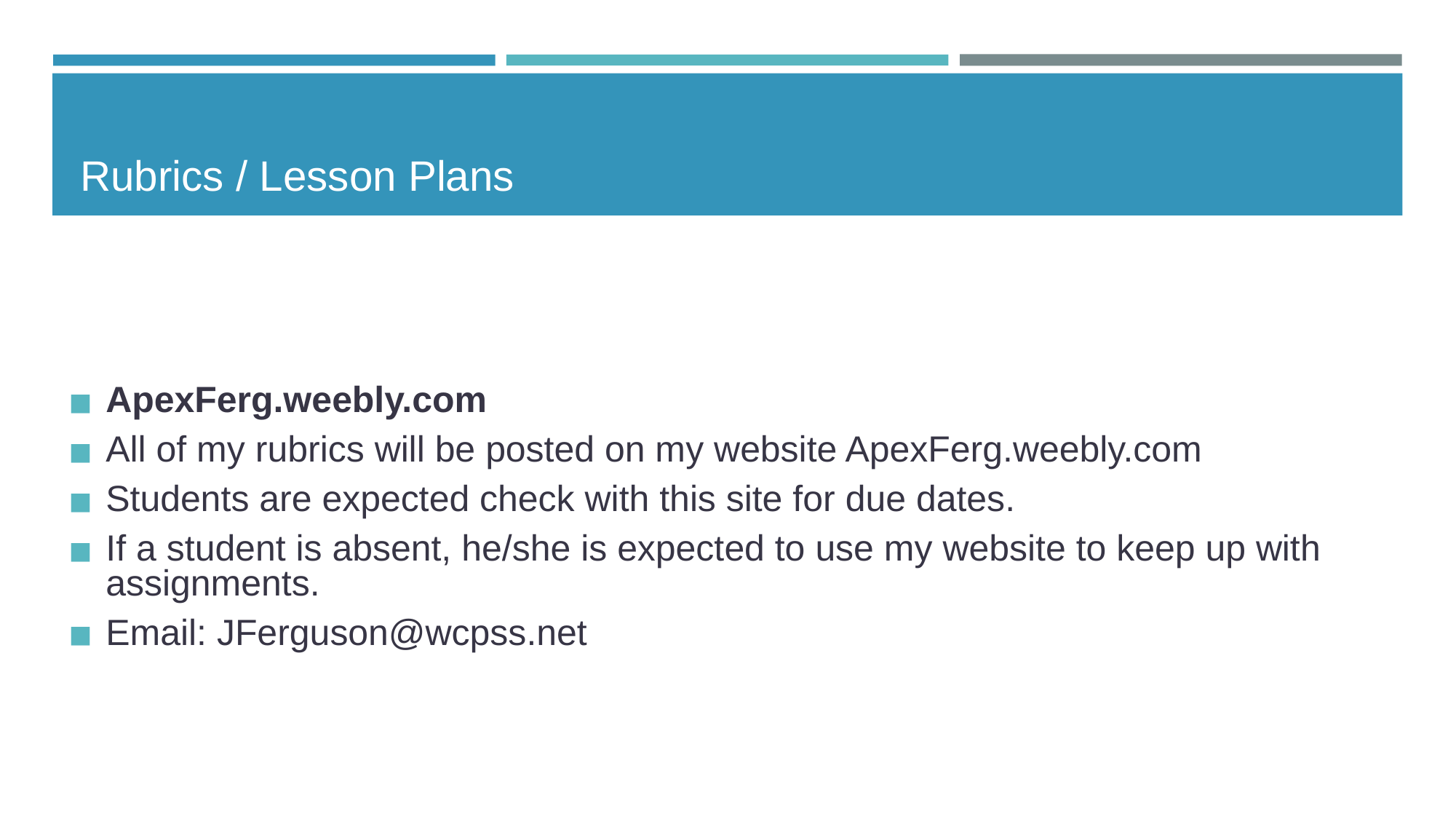

# Rubrics / Lesson Plans
ApexFerg.weebly.com
All of my rubrics will be posted on my website ApexFerg.weebly.com
Students are expected check with this site for due dates.
If a student is absent, he/she is expected to use my website to keep up with assignments.
Email: JFerguson@wcpss.net